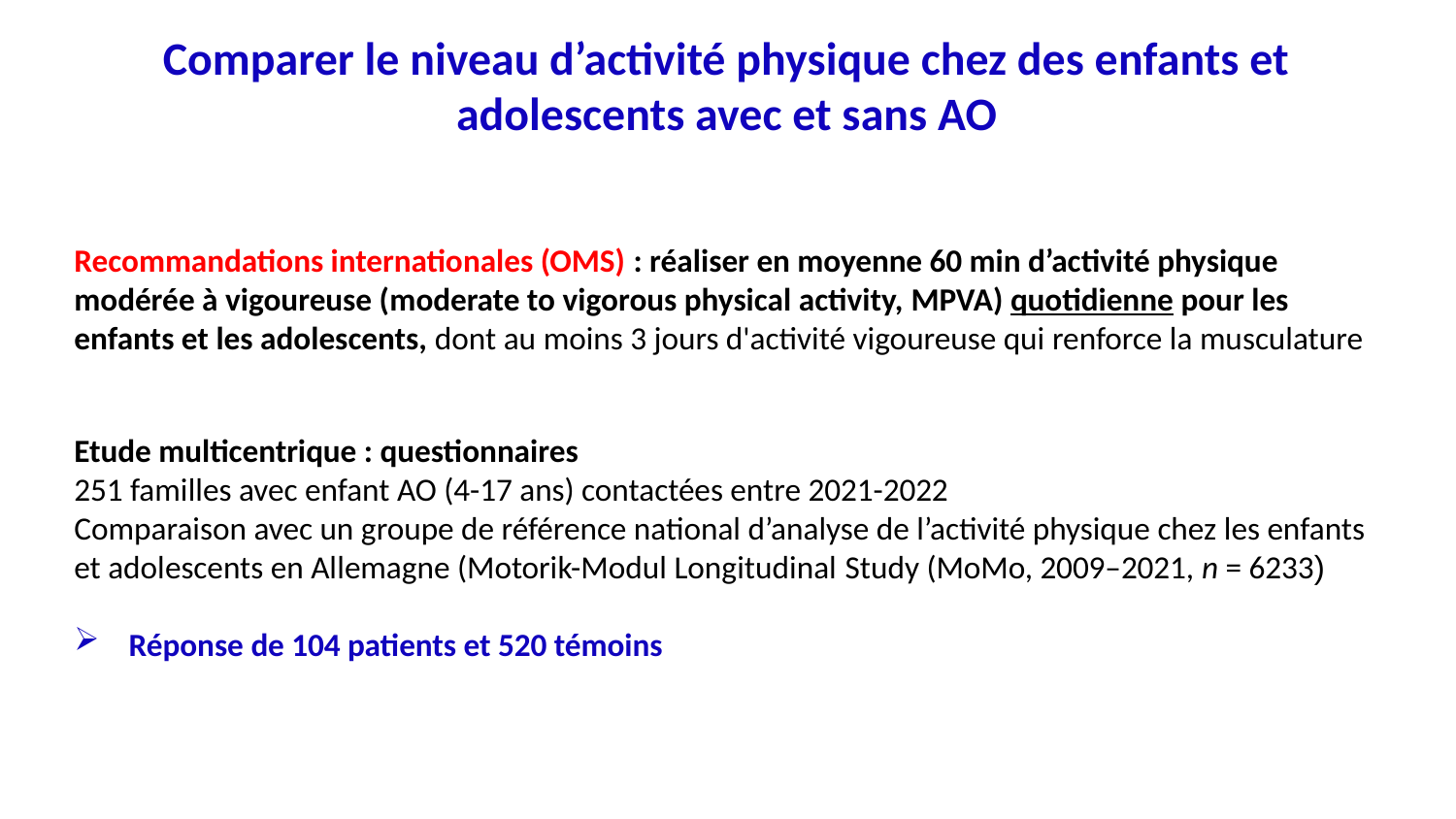

Comparer le niveau d’activité physique chez des enfants et adolescents avec et sans AO
Recommandations internationales (OMS) : réaliser en moyenne 60 min d’activité physique modérée à vigoureuse (moderate to vigorous physical activity, MPVA) quotidienne pour les enfants et les adolescents, dont au moins 3 jours d'activité vigoureuse qui renforce la musculature

Etude multicentrique : questionnaires
251 familles avec enfant AO (4-17 ans) contactées entre 2021-2022
Comparaison avec un groupe de référence national d’analyse de l’activité physique chez les enfants et adolescents en Allemagne (Motorik-Modul Longitudinal Study (MoMo, 2009–2021, n = 6233)

Réponse de 104 patients et 520 témoins